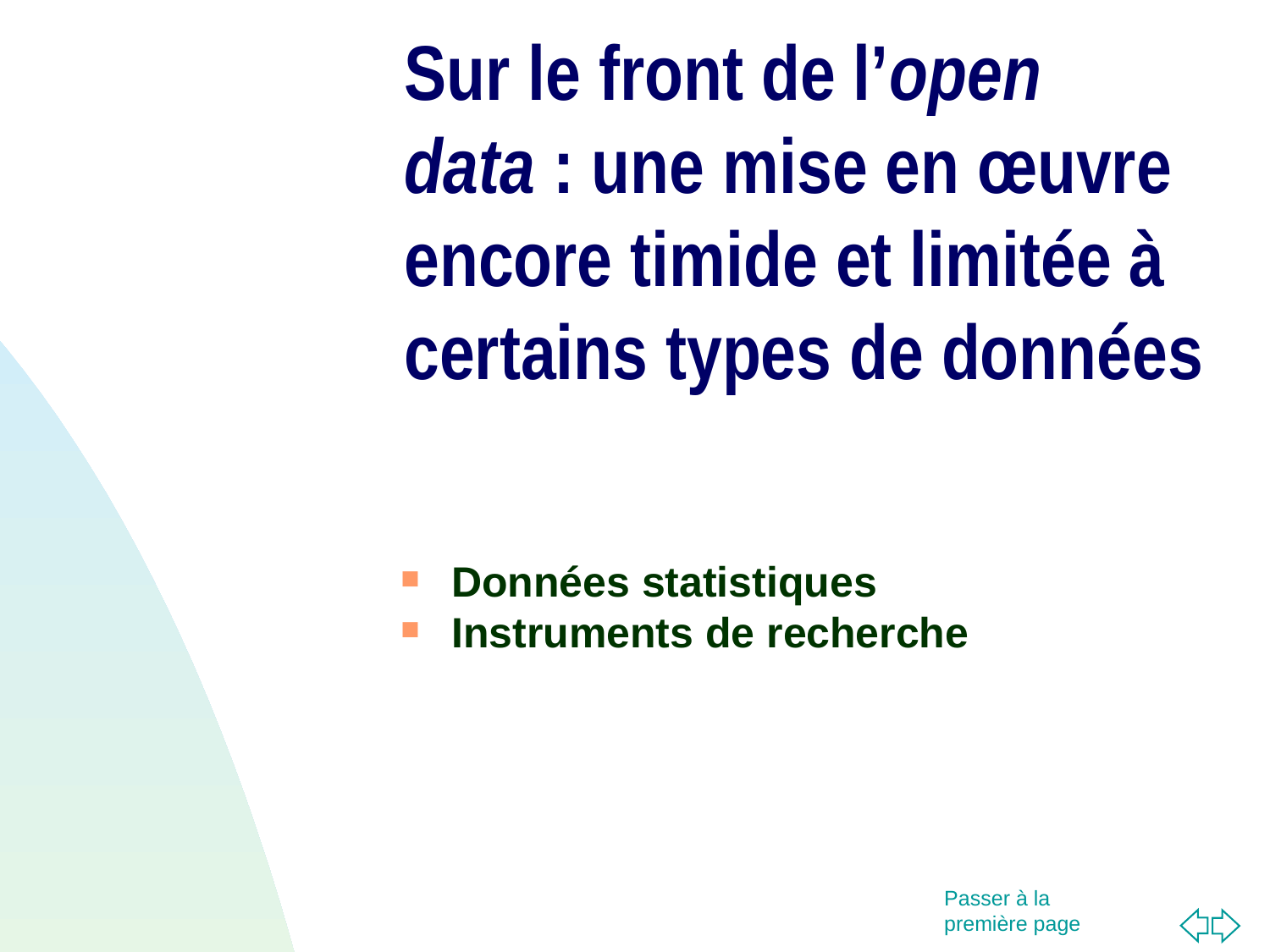

Sur le front de l’open
data : une mise en œuvre encore timide et limitée à certains types de données

Données statistiques
Instruments de recherche